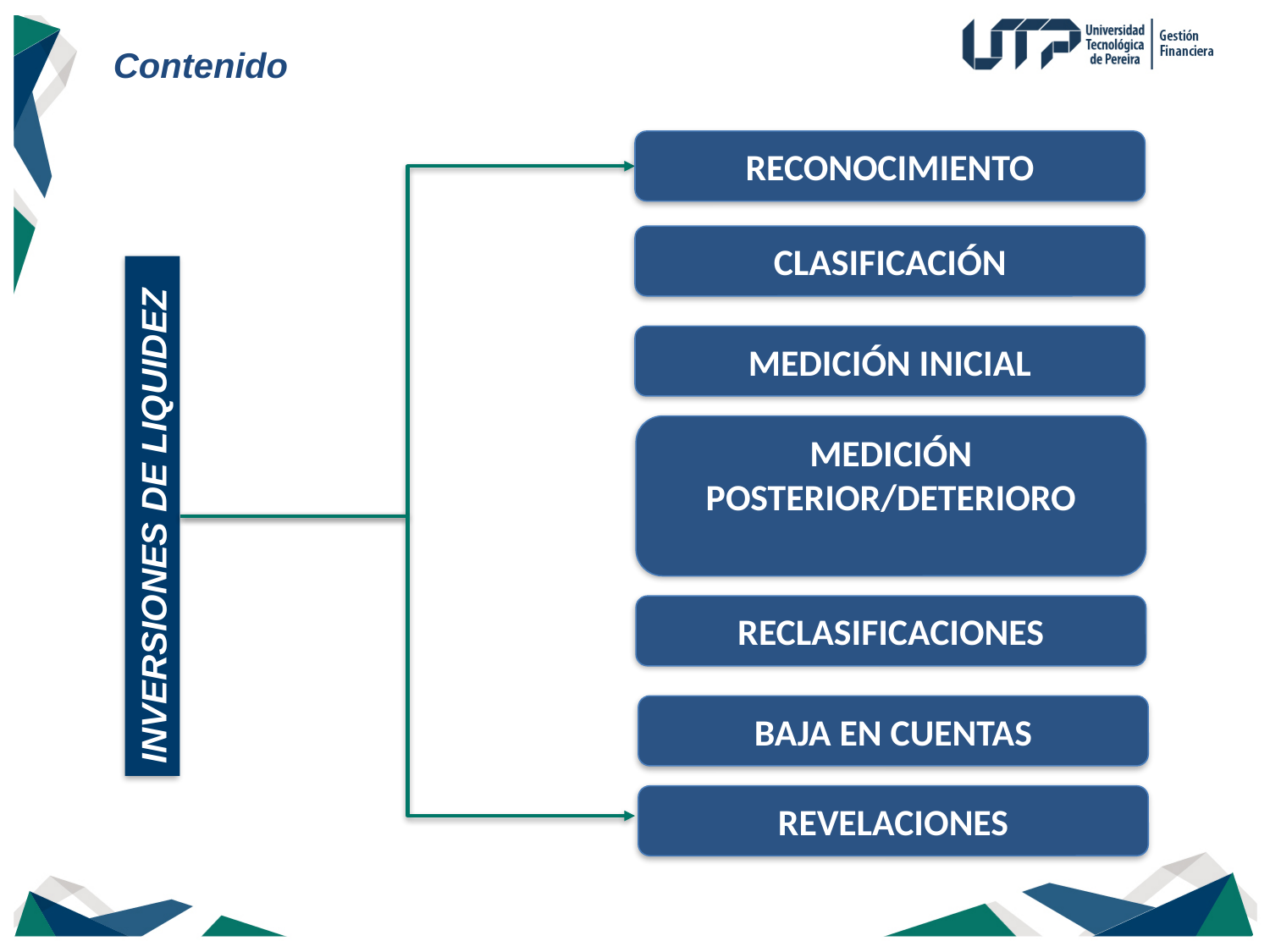

Contenido
RECONOCIMIENTO
CLASIFICACIÓN
MEDICIÓN INICIAL
MEDICIÓN POSTERIOR/DETERIORO

INVERSIONES DE LIQUIDEZ
RECLASIFICACIONES
BAJA EN CUENTAS
REVELACIONES